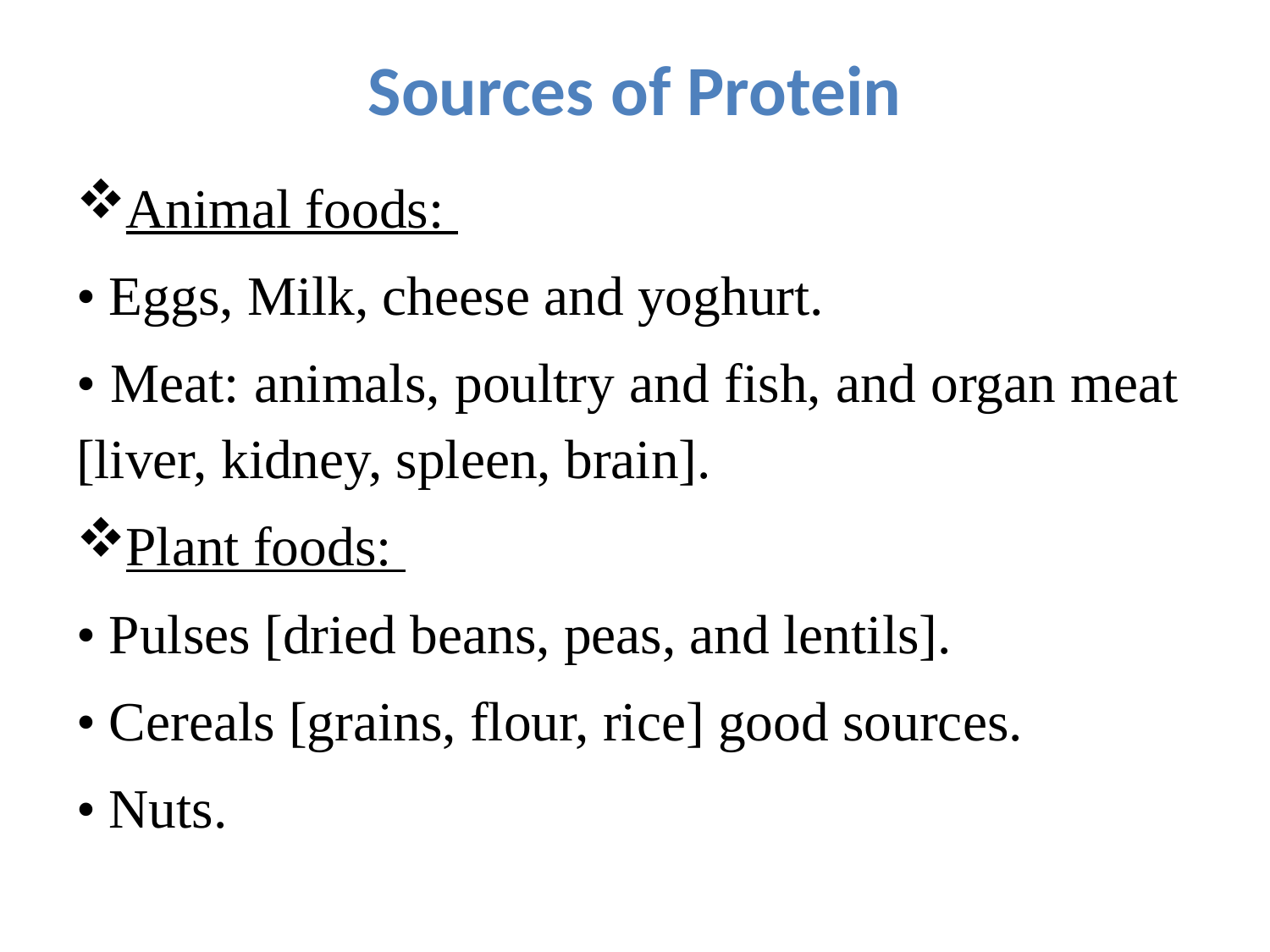

# Sources of Protein
Animal foods:
• Eggs, Milk, cheese and yoghurt.
• Meat: animals, poultry and fish, and organ meat  [liver, kidney, spleen, brain].
Plant foods:
• Pulses [dried beans, peas, and lentils].
• Cereals [grains, flour, rice] good sources.
• Nuts.